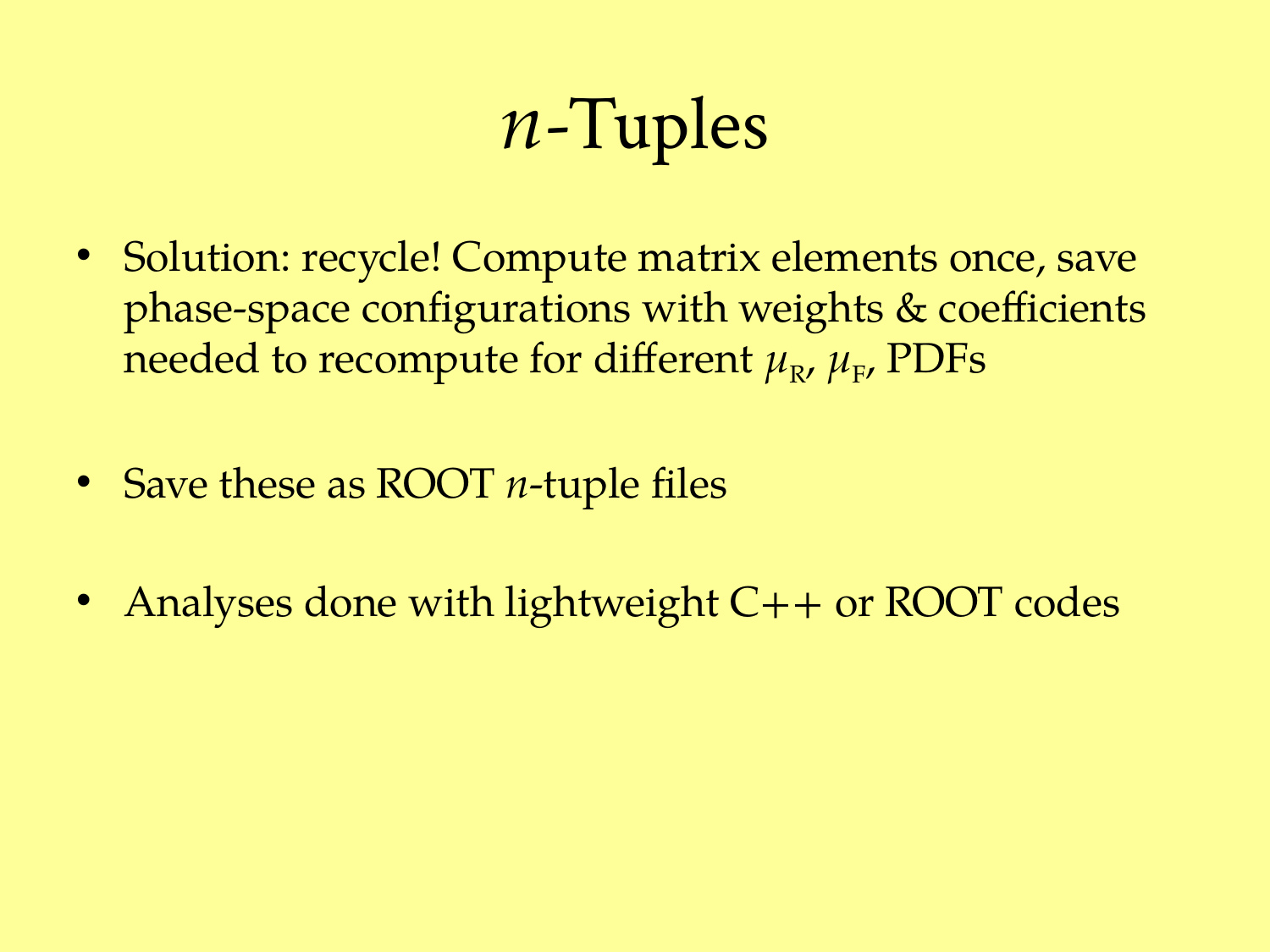

# n-Tuples
Solution: recycle! Compute matrix elements once, save phase-space configurations with weights & coefficients needed to recompute for different μR, μF, PDFs

Save these as ROOT n-tuple files

Analyses done with lightweight C++ or ROOT codes